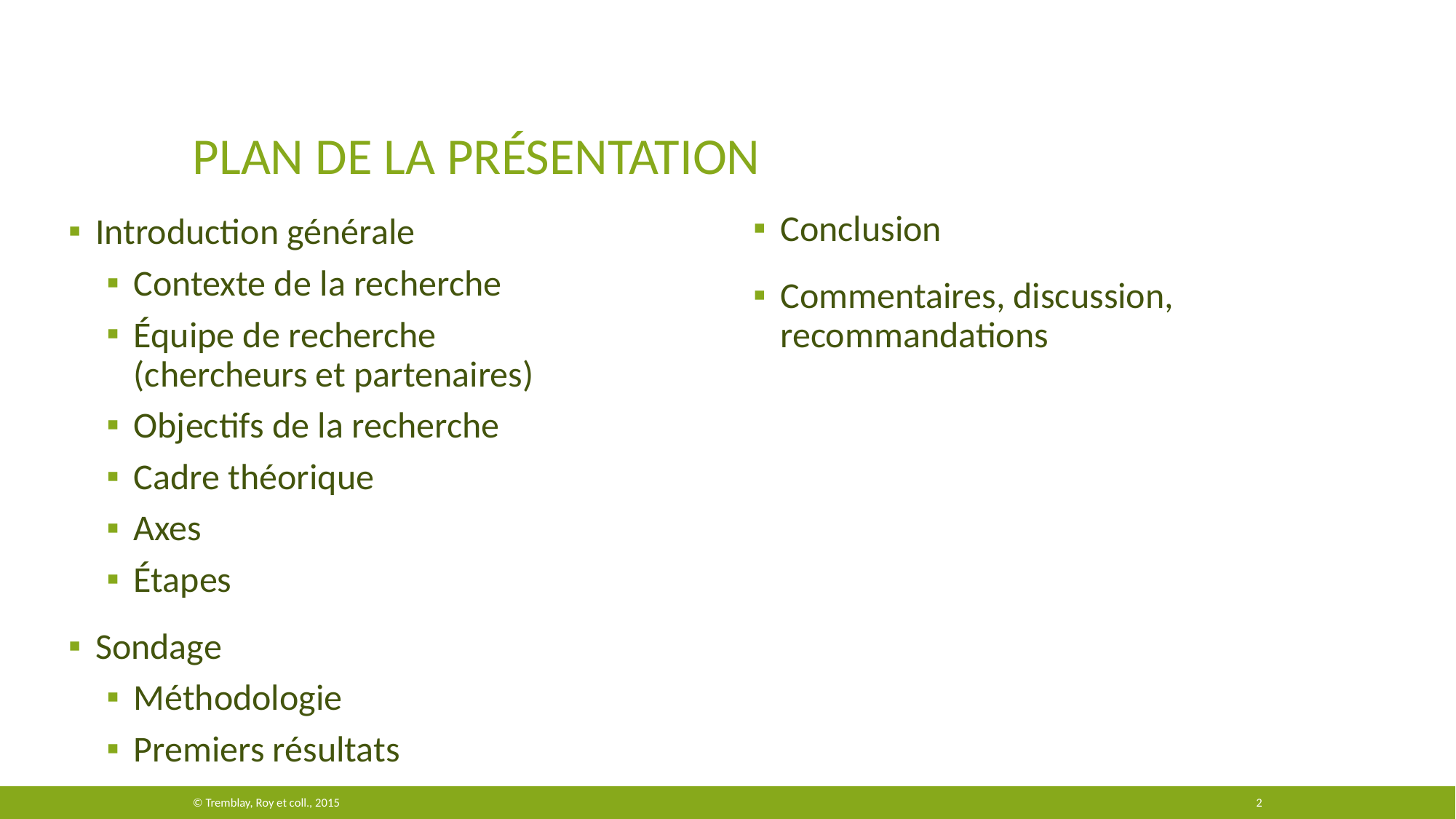

# Plan de la présentation
Conclusion
Commentaires, discussion, recommandations
Introduction générale
Contexte de la recherche
Équipe de recherche (chercheurs et partenaires)
Objectifs de la recherche
Cadre théorique
Axes
Étapes
Sondage
Méthodologie
Premiers résultats

© Tremblay, Roy et coll., 2015
2